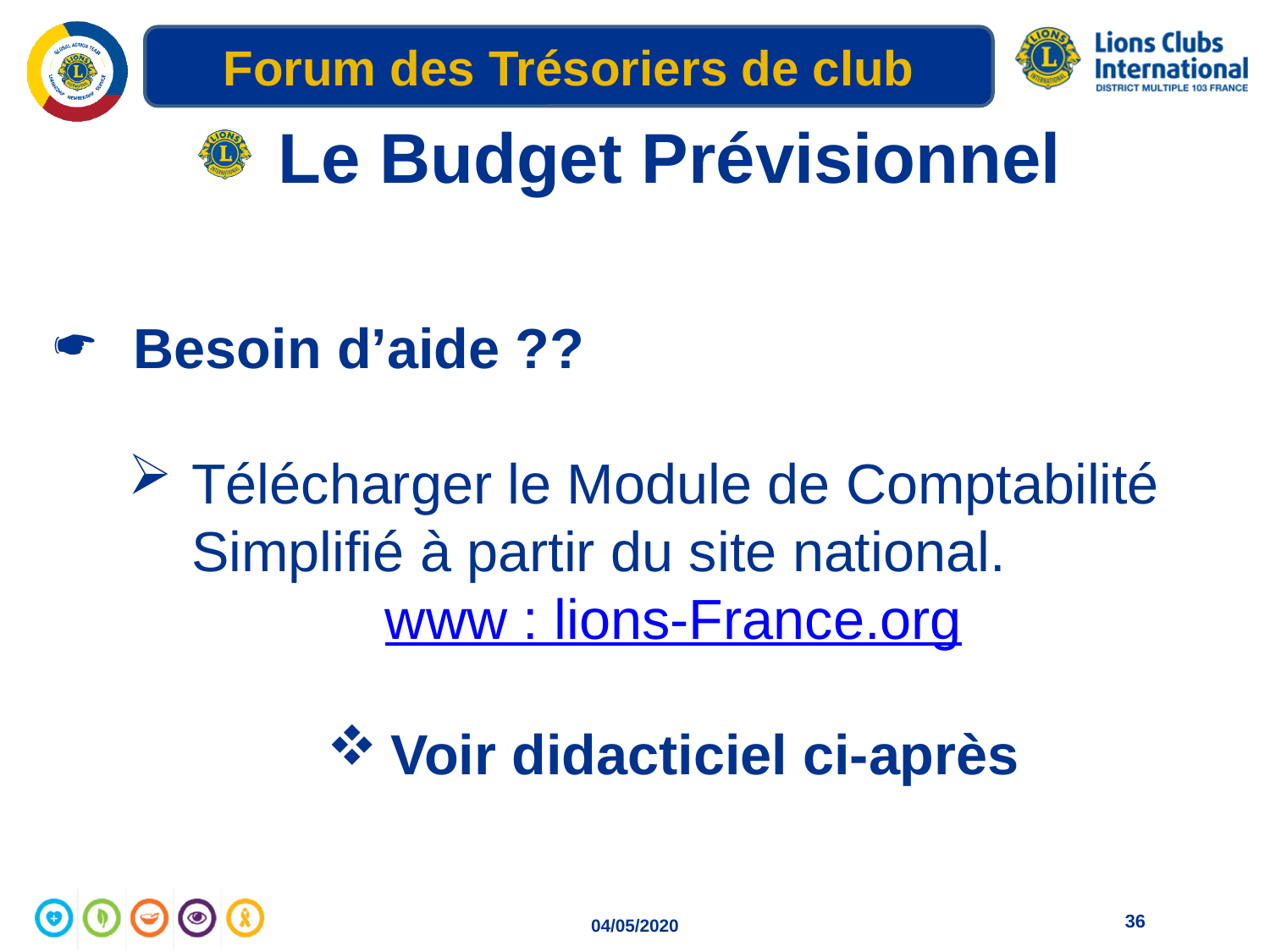

# Le Budget Prévisionnel
Besoin d’aide ??

Télécharger le Module de Comptabilité Simplifié à partir du site national.
www : lions-France.org

Voir didacticiel ci-après
36
04/05/2020